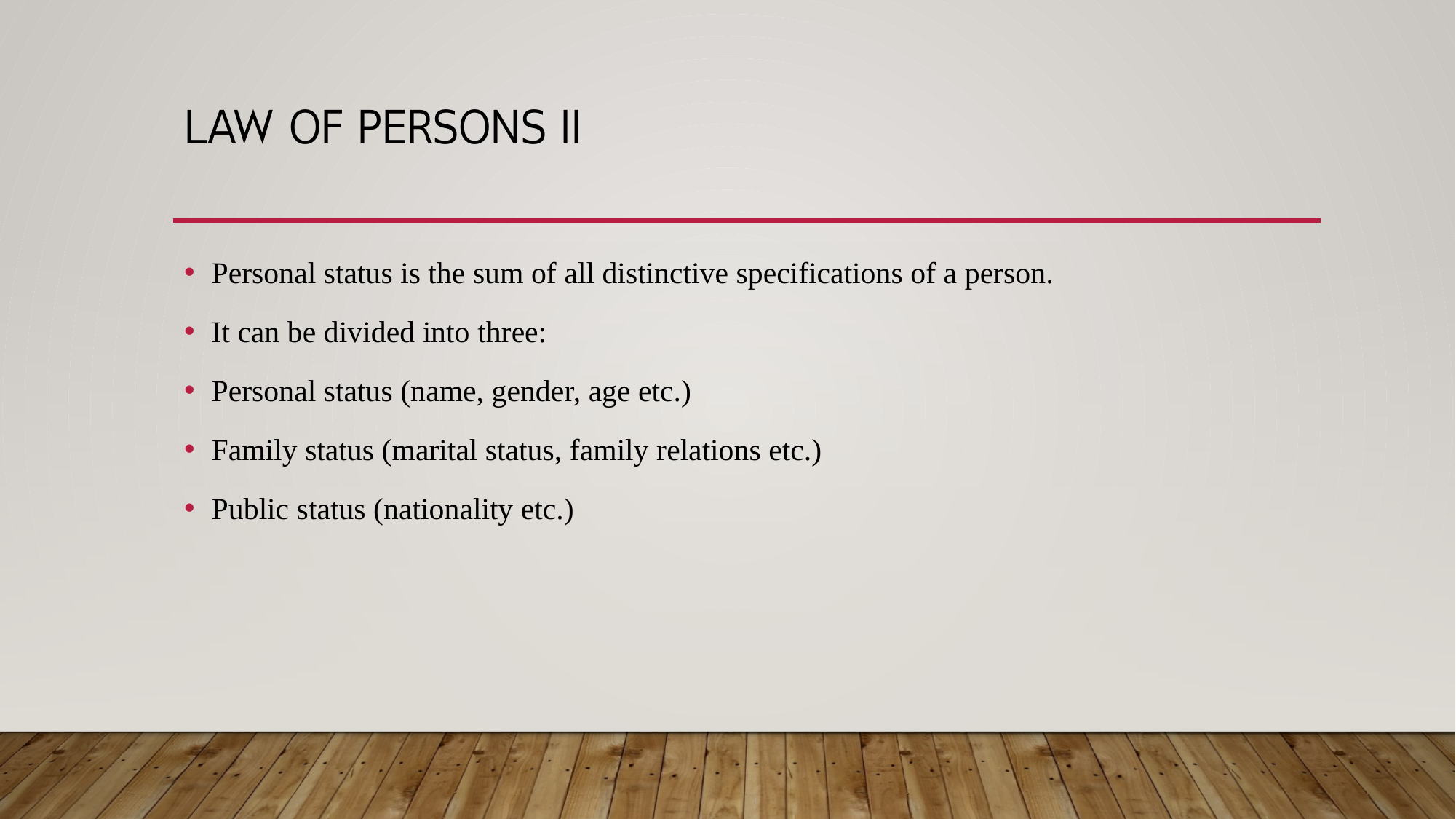

# Law of persons II
Personal status is the sum of all distinctive specifications of a person.
It can be divided into three:
Personal status (name, gender, age etc.)
Family status (marital status, family relations etc.)
Public status (nationality etc.)